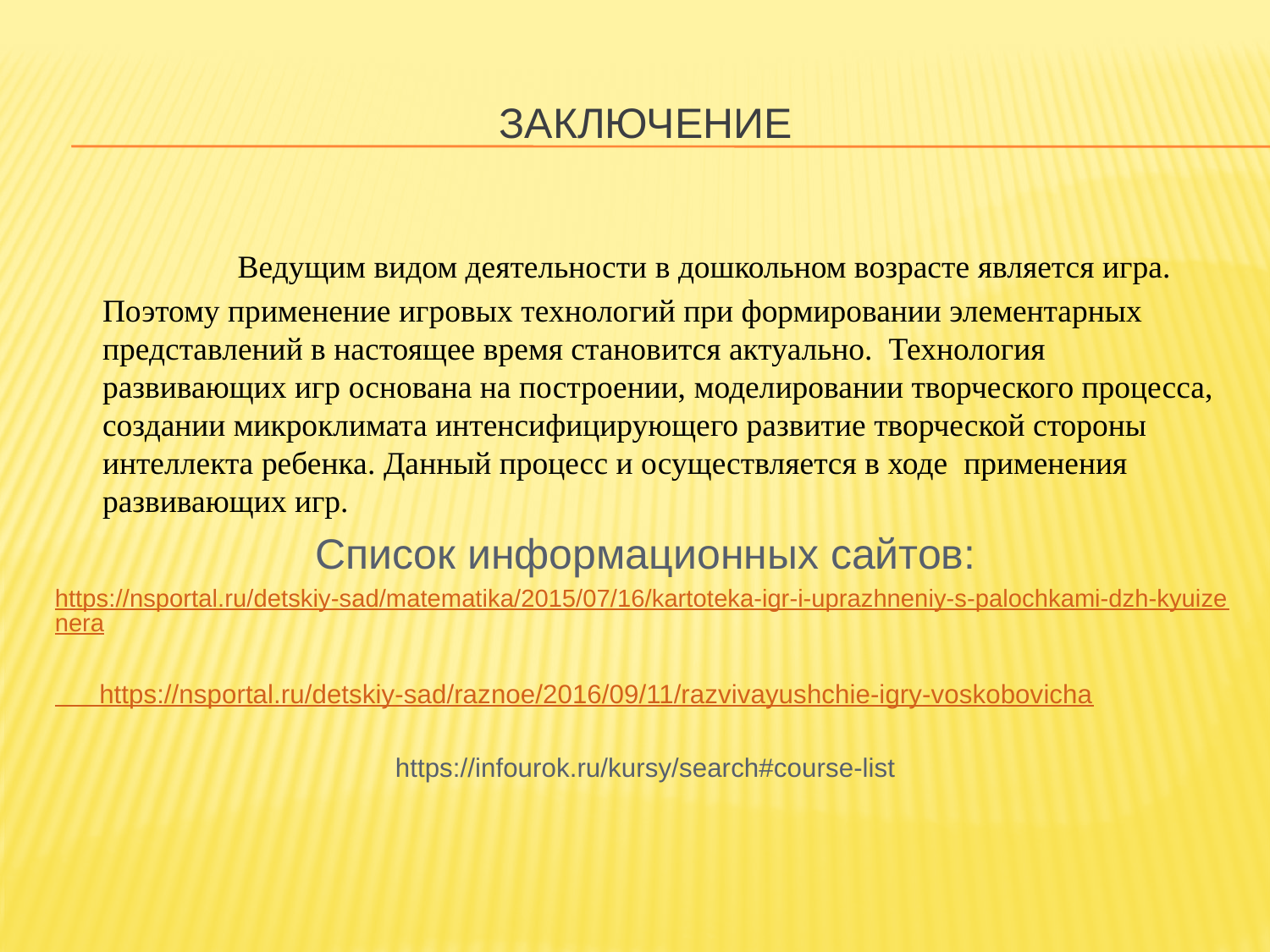

# Заключение
   		 Ведущим видом деятельности в дошкольном возрасте является игра. Поэтому применение игровых технологий при формировании элементарных представлений в настоящее время становится актуально.  Технология развивающих игр основана на построении, моделировании творческого процесса, создании микроклимата интенсифицирующего развитие творческой стороны интеллекта ребенка. Данный процесс и осуществляется в ходе  применения развивающих игр.
Список информационных сайтов:
https://nsportal.ru/detskiy-sad/matematika/2015/07/16/kartoteka-igr-i-uprazhneniy-s-palochkami-dzh-kyuizenera

      https://nsportal.ru/detskiy-sad/raznoe/2016/09/11/razvivayushchie-igry-voskobovicha

https://infourok.ru/kursy/search#course-list